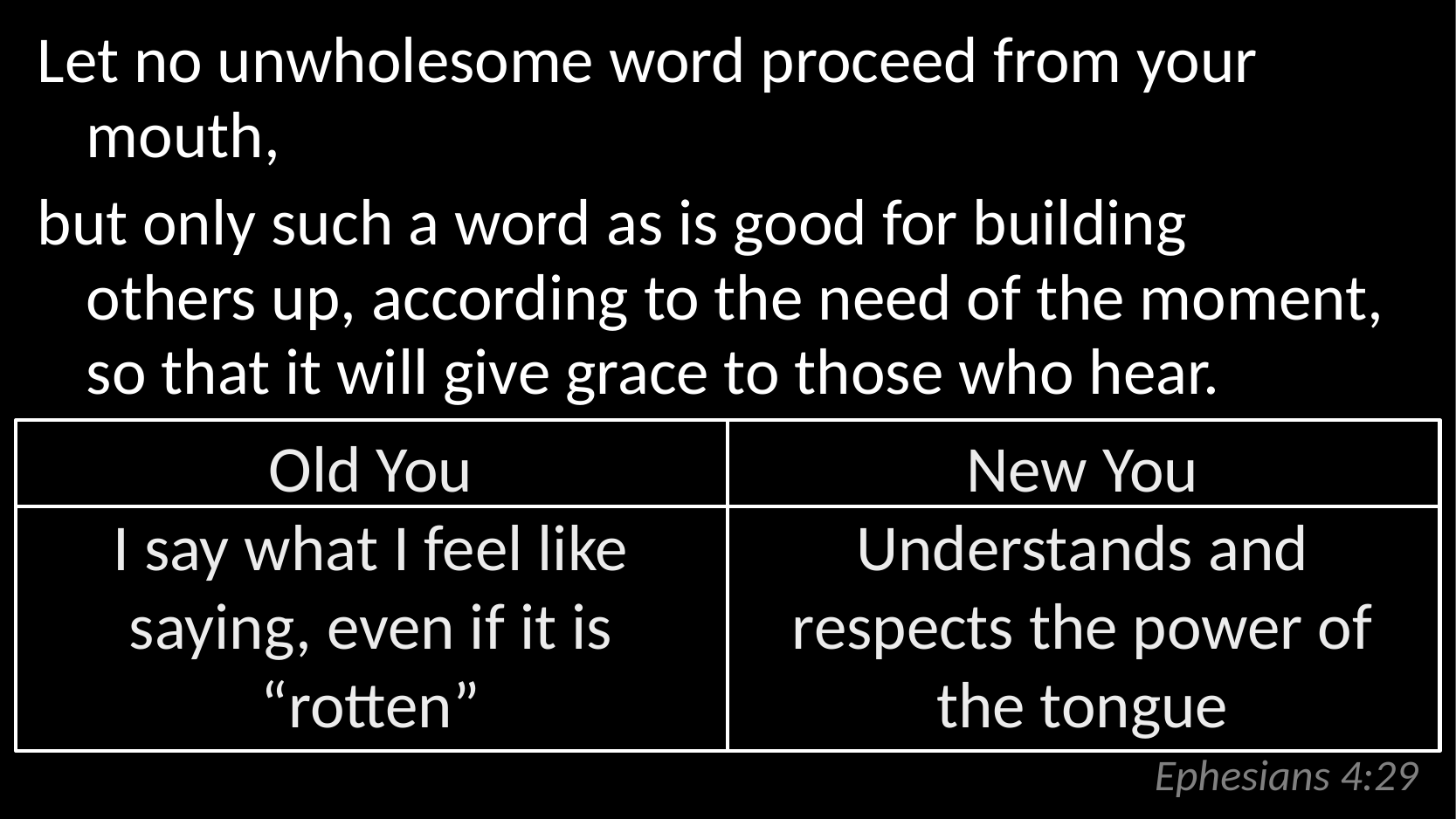

Let no unwholesome word proceed from your mouth,
but only such a word as is good for building
others up, according to the need of the moment, so that it will give grace to those who hear.

Old You
I say what I feel like saying, even if it is “rotten”
New You
Understands and respects the power of the tongue
# Ephesians 4:29